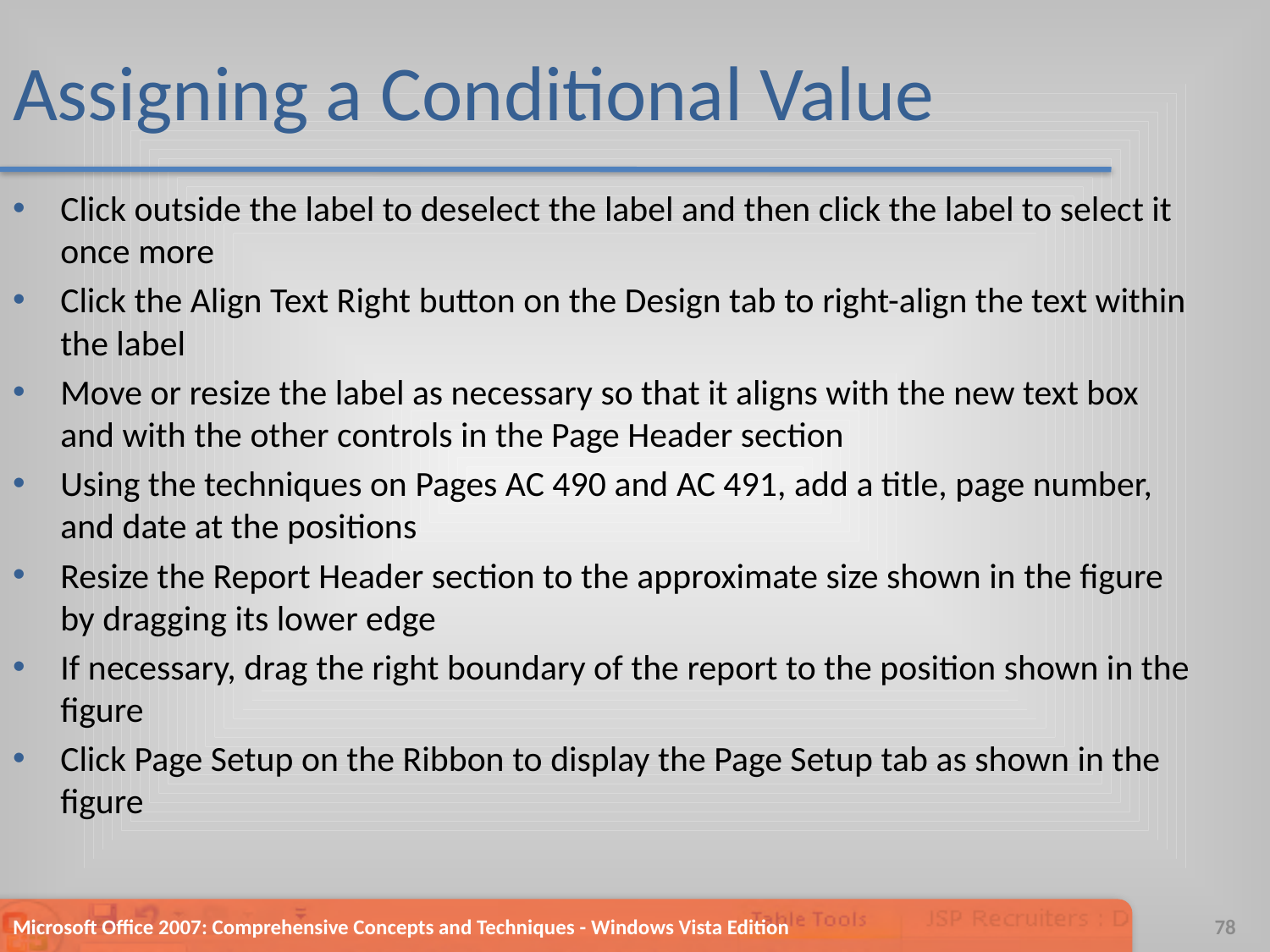

# Assigning a Conditional Value
Click outside the label to deselect the label and then click the label to select it once more
Click the Align Text Right button on the Design tab to right-align the text within the label
Move or resize the label as necessary so that it aligns with the new text box and with the other controls in the Page Header section
Using the techniques on Pages AC 490 and AC 491, add a title, page number, and date at the positions
Resize the Report Header section to the approximate size shown in the figure by dragging its lower edge
If necessary, drag the right boundary of the report to the position shown in the figure
Click Page Setup on the Ribbon to display the Page Setup tab as shown in the figure

Microsoft Office 2007: Comprehensive Concepts and Techniques - Windows Vista Edition
78